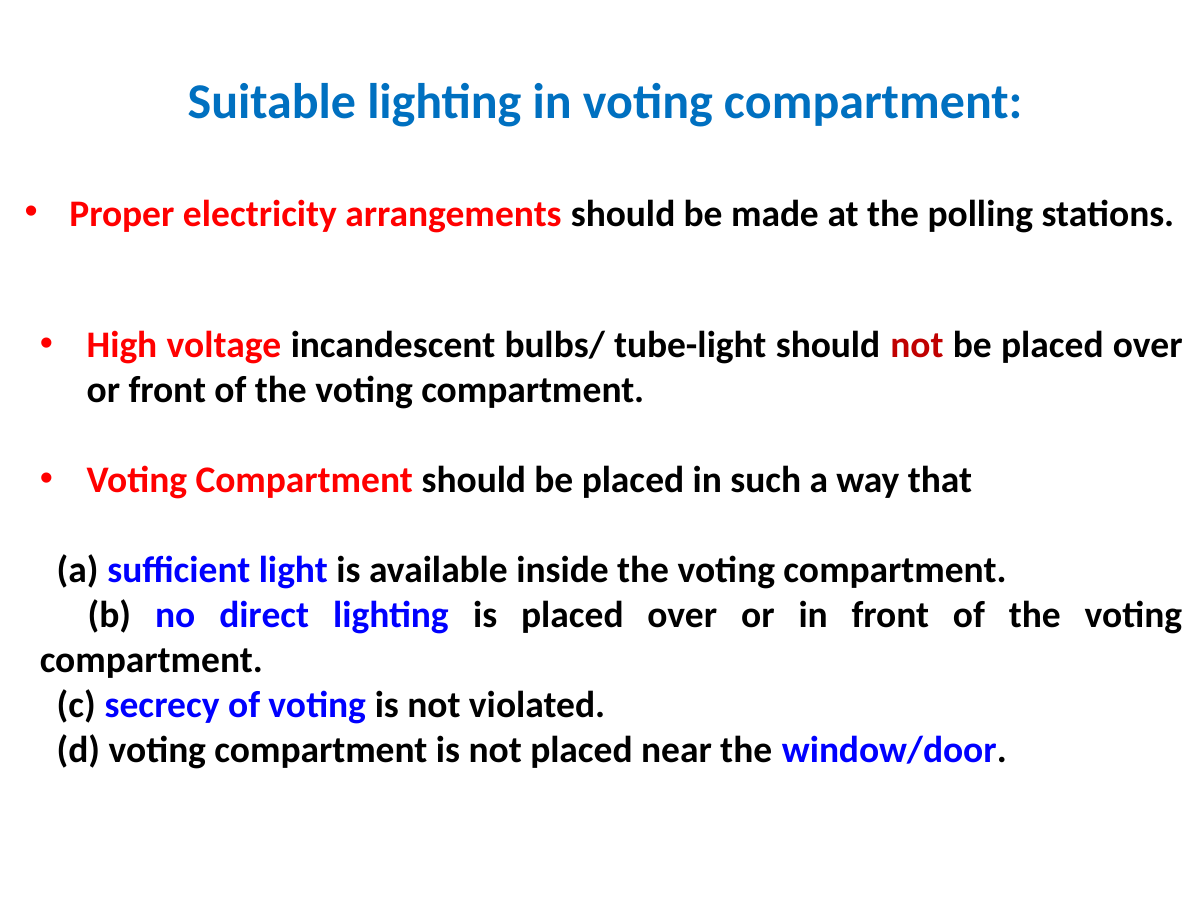

Suitable lighting in voting compartment:

Proper electricity arrangements should be made at the polling stations.
High voltage incandescent bulbs/ tube-light should not be placed over or front of the voting compartment.

Voting Compartment should be placed in such a way that

  (a) sufficient light is available inside the voting compartment.
  (b) no direct lighting is placed over or in front of the voting compartment.
  (c) secrecy of voting is not violated.
  (d) voting compartment is not placed near the window/door.